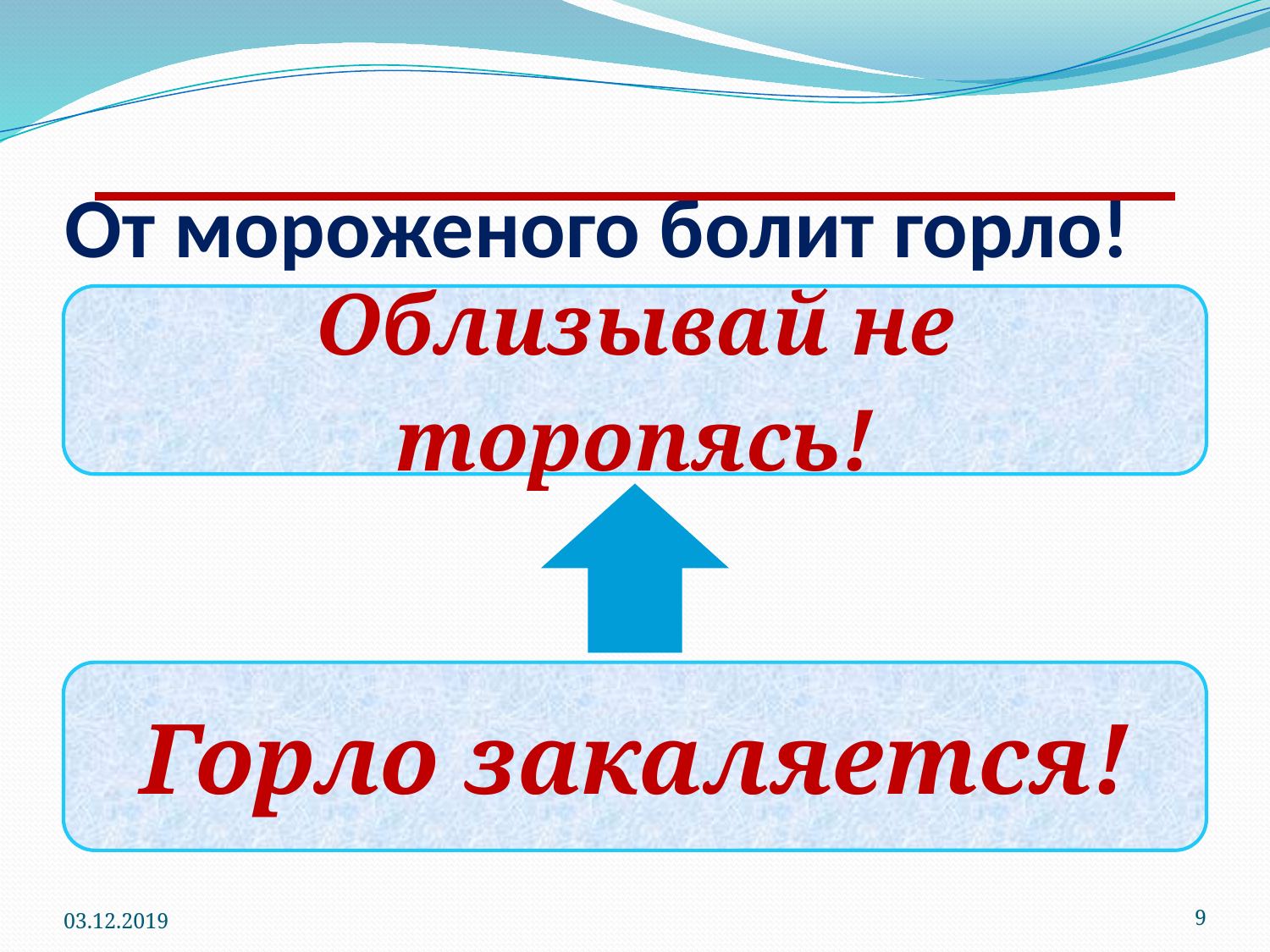

# От мороженого болит горло!
Облизывай не торопясь!
Горло закаляется!
03.12.2019
9